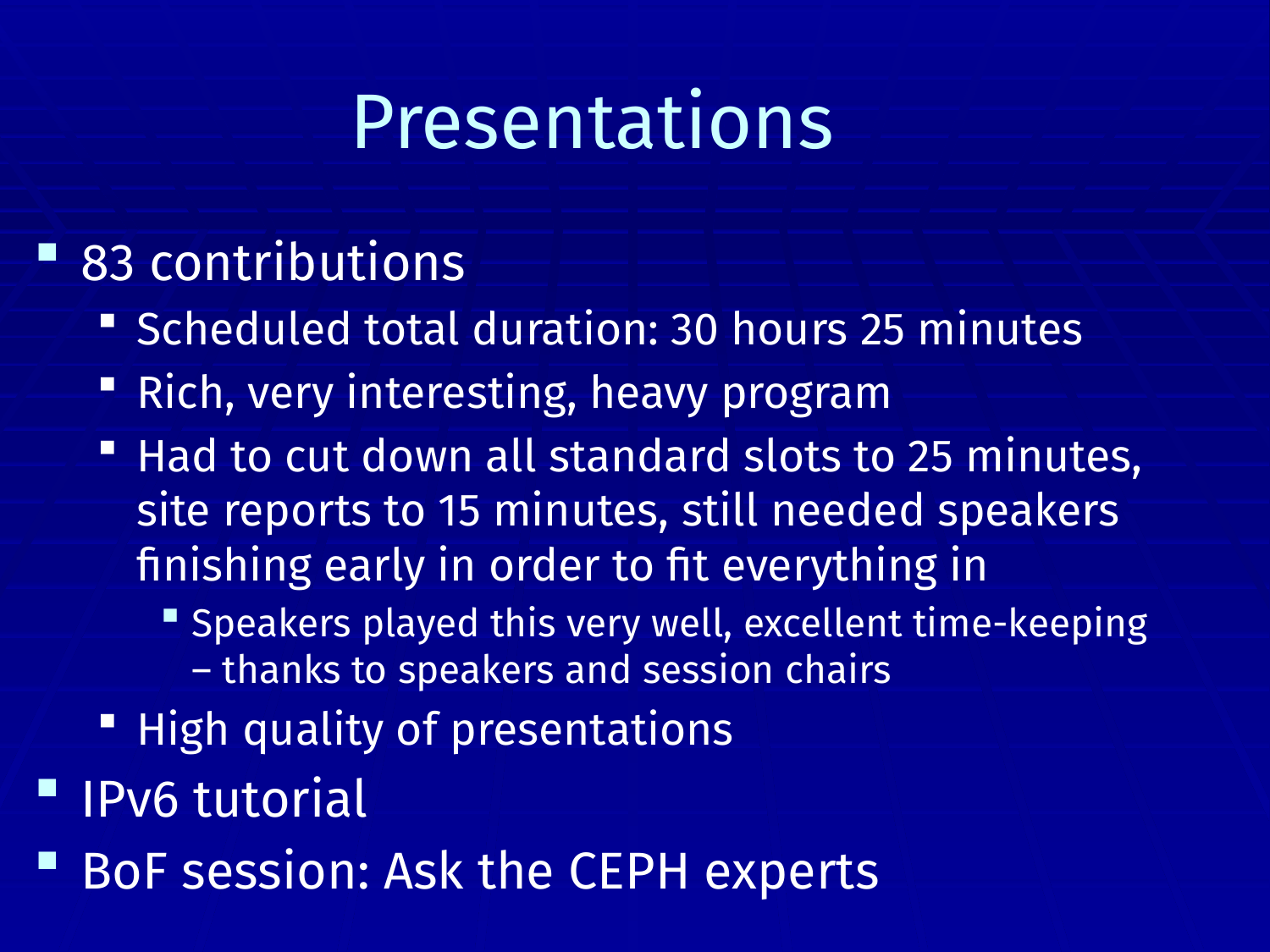

# Presentations
83 contributions
Scheduled total duration: 30 hours 25 minutes
Rich, very interesting, heavy program
Had to cut down all standard slots to 25 minutes, site reports to 15 minutes, still needed speakers finishing early in order to fit everything in
Speakers played this very well, excellent time-keeping – thanks to speakers and session chairs
High quality of presentations
IPv6 tutorial
BoF session: Ask the CEPH experts